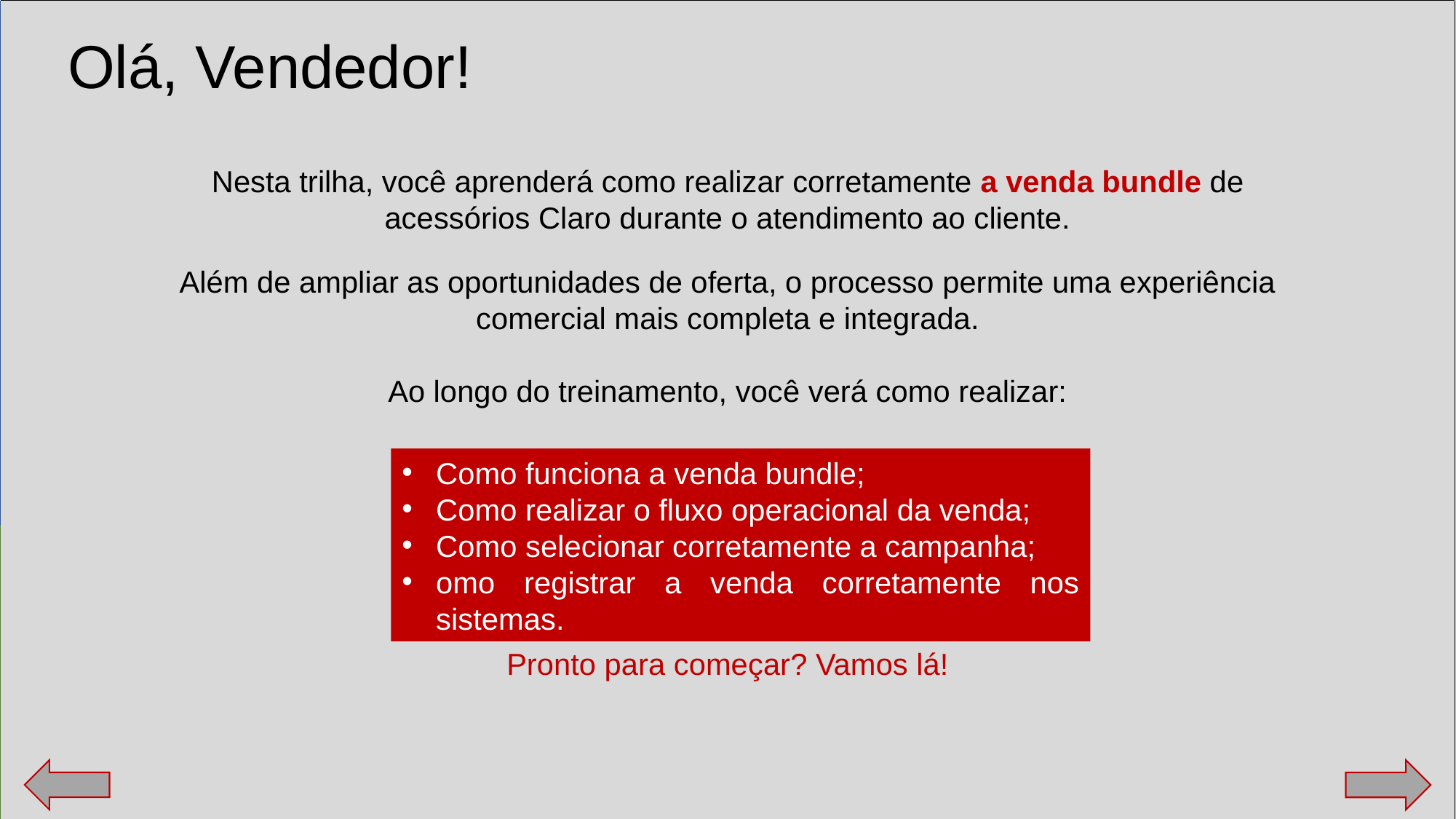

Olá, Vendedor!
Nesta trilha, você aprenderá como realizar corretamente a venda bundle de acessórios Claro durante o atendimento ao cliente.
Além de ampliar as oportunidades de oferta, o processo permite uma experiência comercial mais completa e integrada.

Ao longo do treinamento, você verá como realizar:
Como funciona a venda bundle;
Como realizar o fluxo operacional da venda;
Como selecionar corretamente a campanha;
omo registrar a venda corretamente nos sistemas.
WEB: navegação linear
Pronto para começar? Vamos lá!